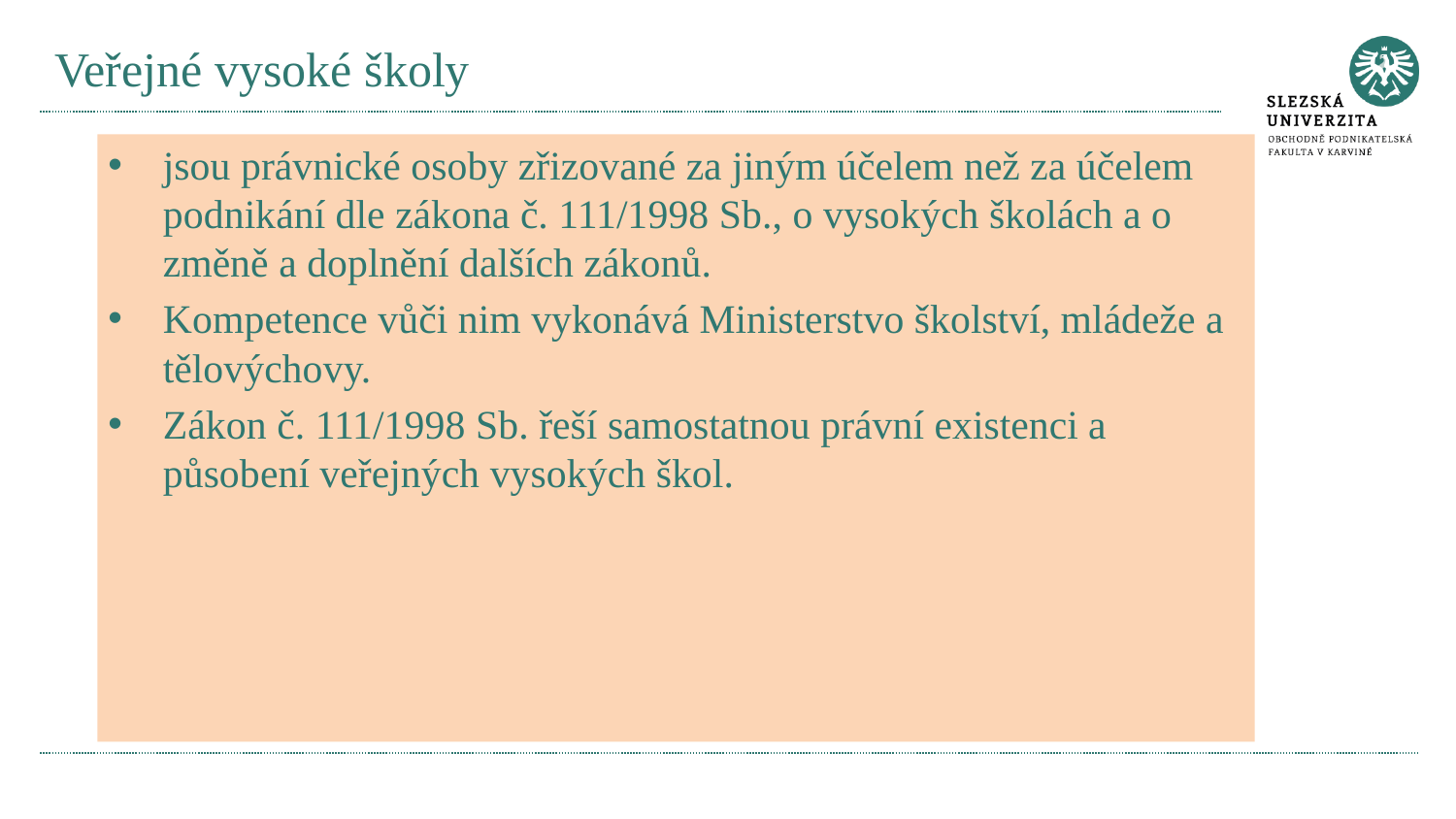

# Veřejné vysoké školy
jsou právnické osoby zřizované za jiným účelem než za účelem podnikání dle zákona č. 111/1998 Sb., o vysokých školách a o změně a doplnění dalších zákonů.
Kompetence vůči nim vykonává Ministerstvo školství, mládeže a tělovýchovy.
Zákon č. 111/1998 Sb. řeší samostatnou právní existenci a působení veřejných vysokých škol.